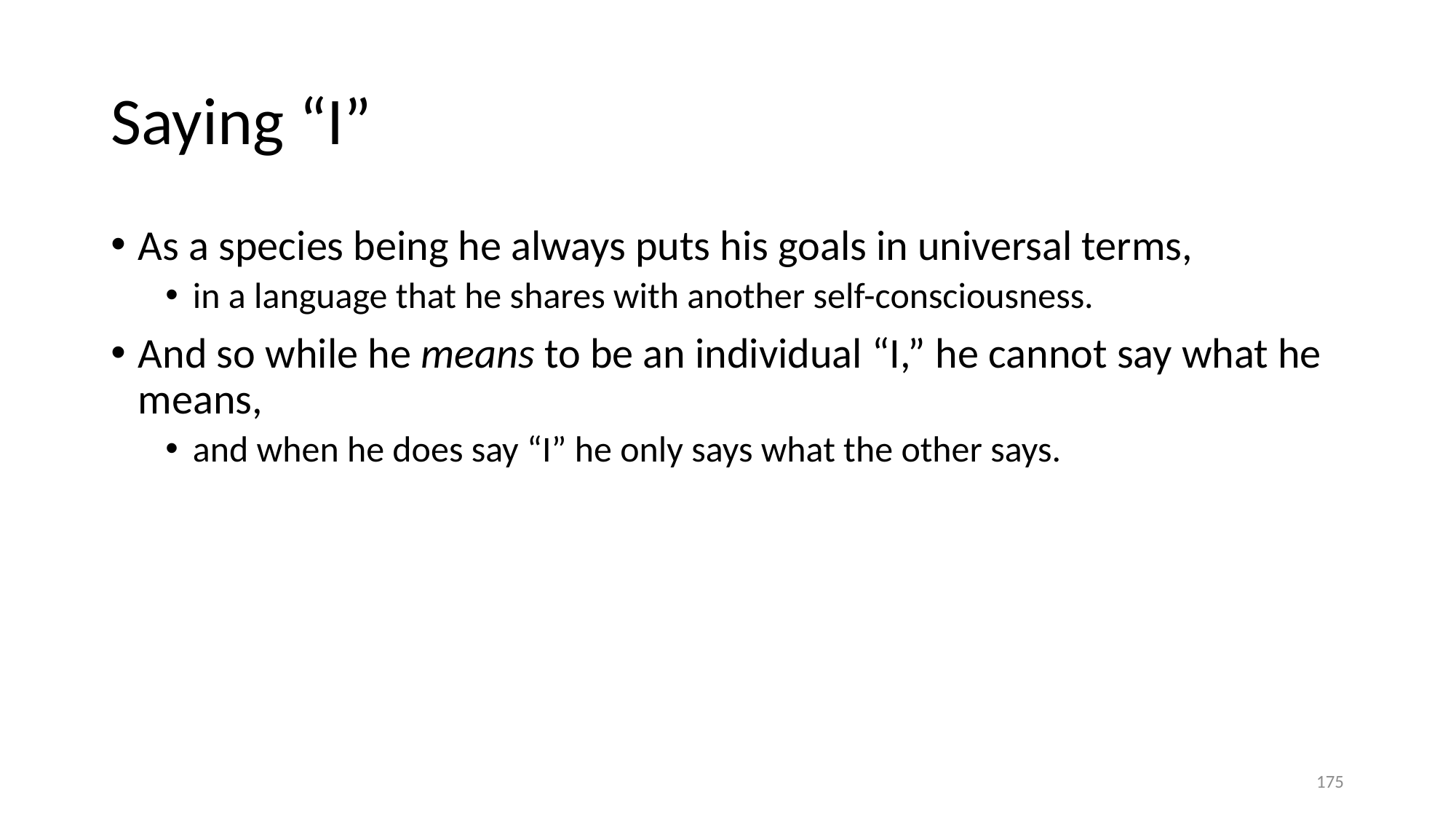

# Saying “I”
As a species being he always puts his goals in universal terms,
in a language that he shares with another self-consciousness.
And so while he means to be an individual “I,” he cannot say what he means,
and when he does say “I” he only says what the other says.
175